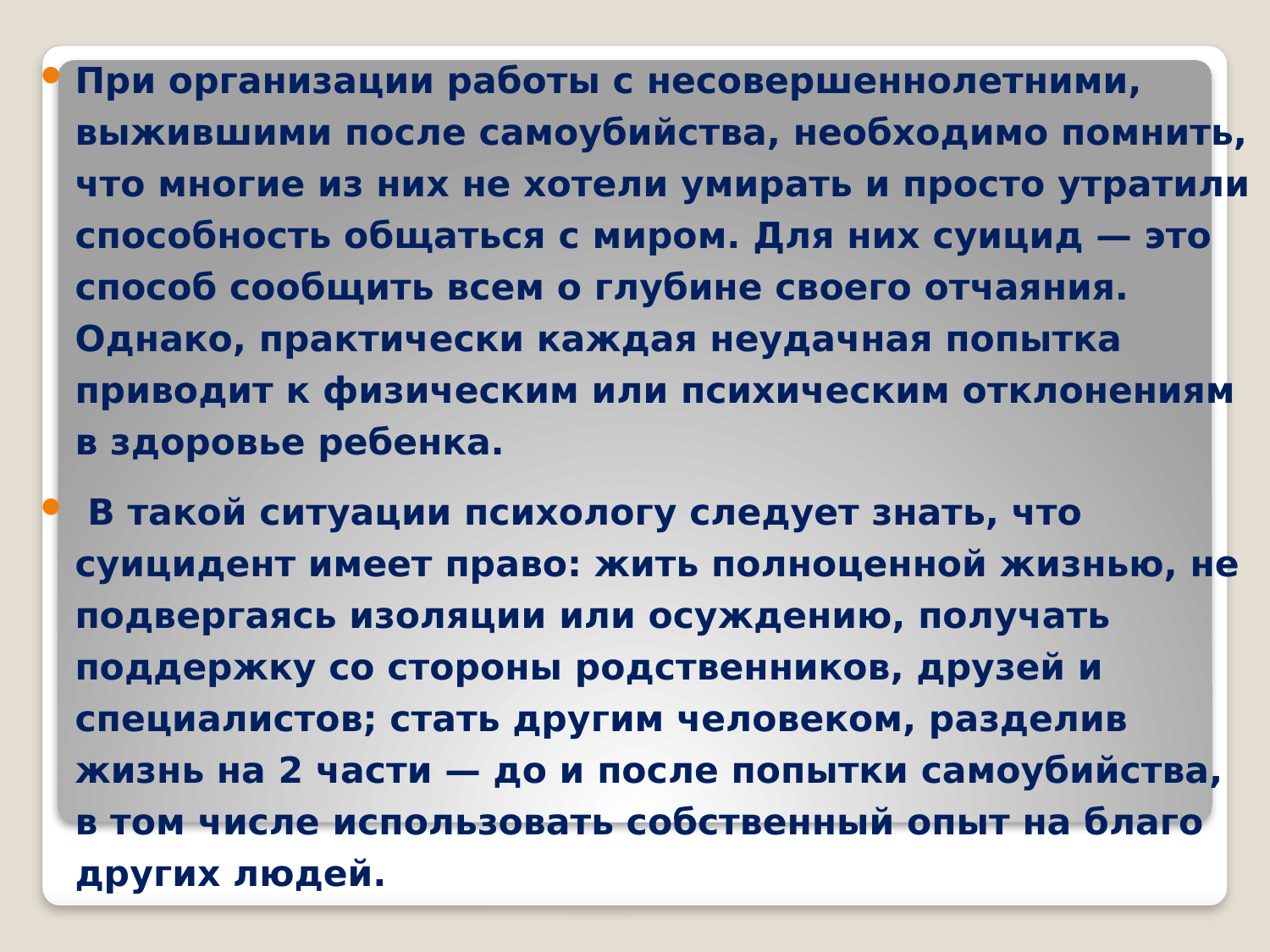

При организации работы с несовершеннолетними, выжившими после самоубийства, необходимо помнить, что многие из них не хотели умирать и просто утратили способность общаться с миром. Для них суицид — это способ сообщить всем о глубине своего отчаяния. Однако, практически каждая неудачная попытка приводит к физическим или психическим отклонениям в здоровье ребенка.

 В такой ситуации психологу следует знать, что суицидент имеет право: жить полноценной жизнью, не подвергаясь изоляции или осуждению, получать поддержку со стороны родственников, друзей и специалистов; стать другим человеком, разделив жизнь на 2 части — до и после попытки самоубийства, в том числе использовать собственный опыт на благо других людей.